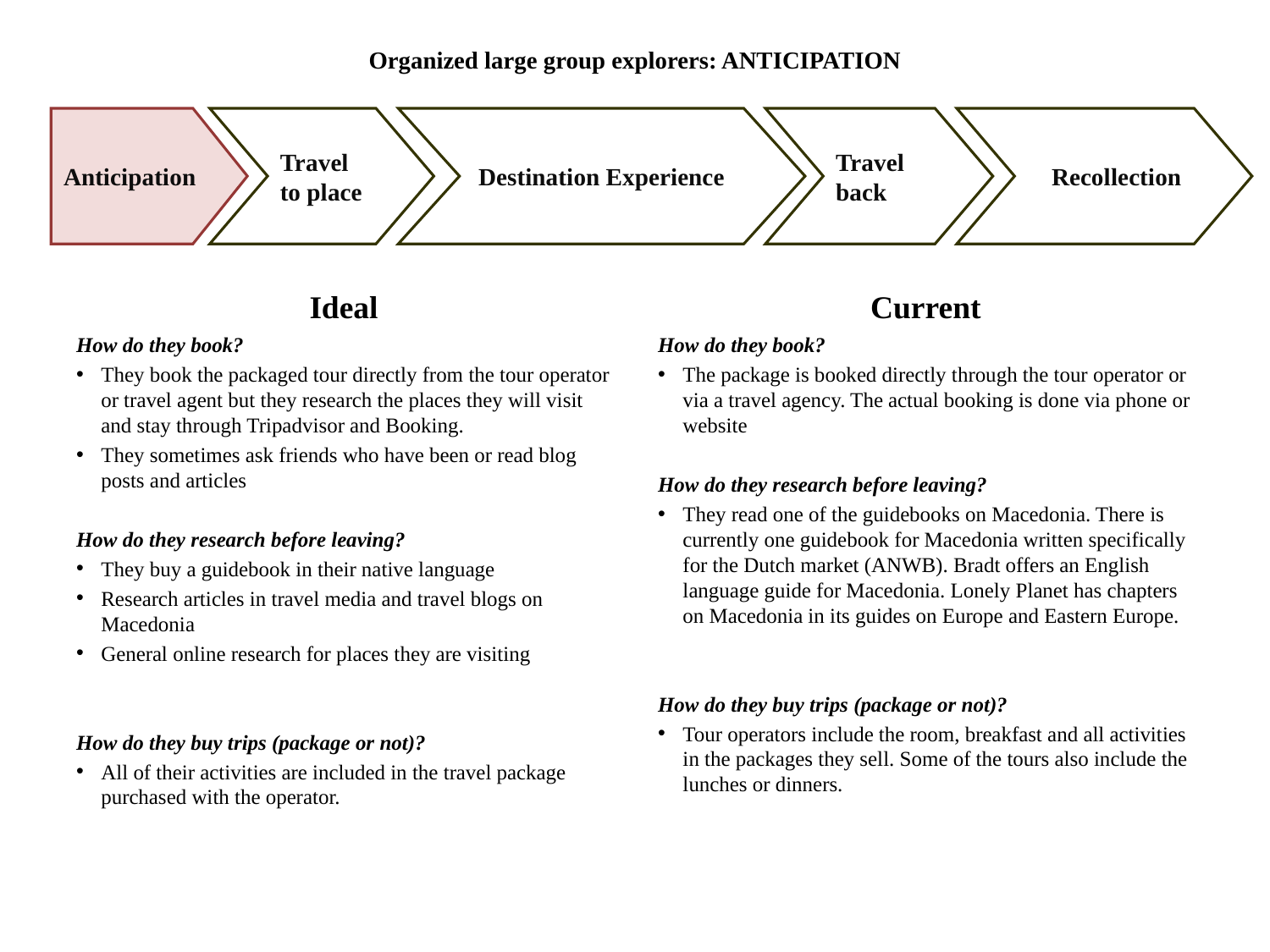

# Organized large group explorers: ANTICIPATION
Anticipation
Travel to place
Destination Experience
Travel back
    Recollection
Ideal
Current
How do they book?
They book the packaged tour directly from the tour operator or travel agent but they research the places they will visit and stay through Tripadvisor and Booking.
They sometimes ask friends who have been or read blog posts and articles

How do they research before leaving?
They buy a guidebook in their native language
Research articles in travel media and travel blogs on Macedonia
General online research for places they are visiting

How do they buy trips (package or not)?
All of their activities are included in the travel package purchased with the operator.

How do they book?
The package is booked directly through the tour operator or via a travel agency. The actual booking is done via phone or website

How do they research before leaving?
They read one of the guidebooks on Macedonia. There is currently one guidebook for Macedonia written specifically for the Dutch market (ANWB). Bradt offers an English language guide for Macedonia. Lonely Planet has chapters on Macedonia in its guides on Europe and Eastern Europe.

How do they buy trips (package or not)?
Tour operators include the room, breakfast and all activities in the packages they sell. Some of the tours also include the  lunches or dinners.